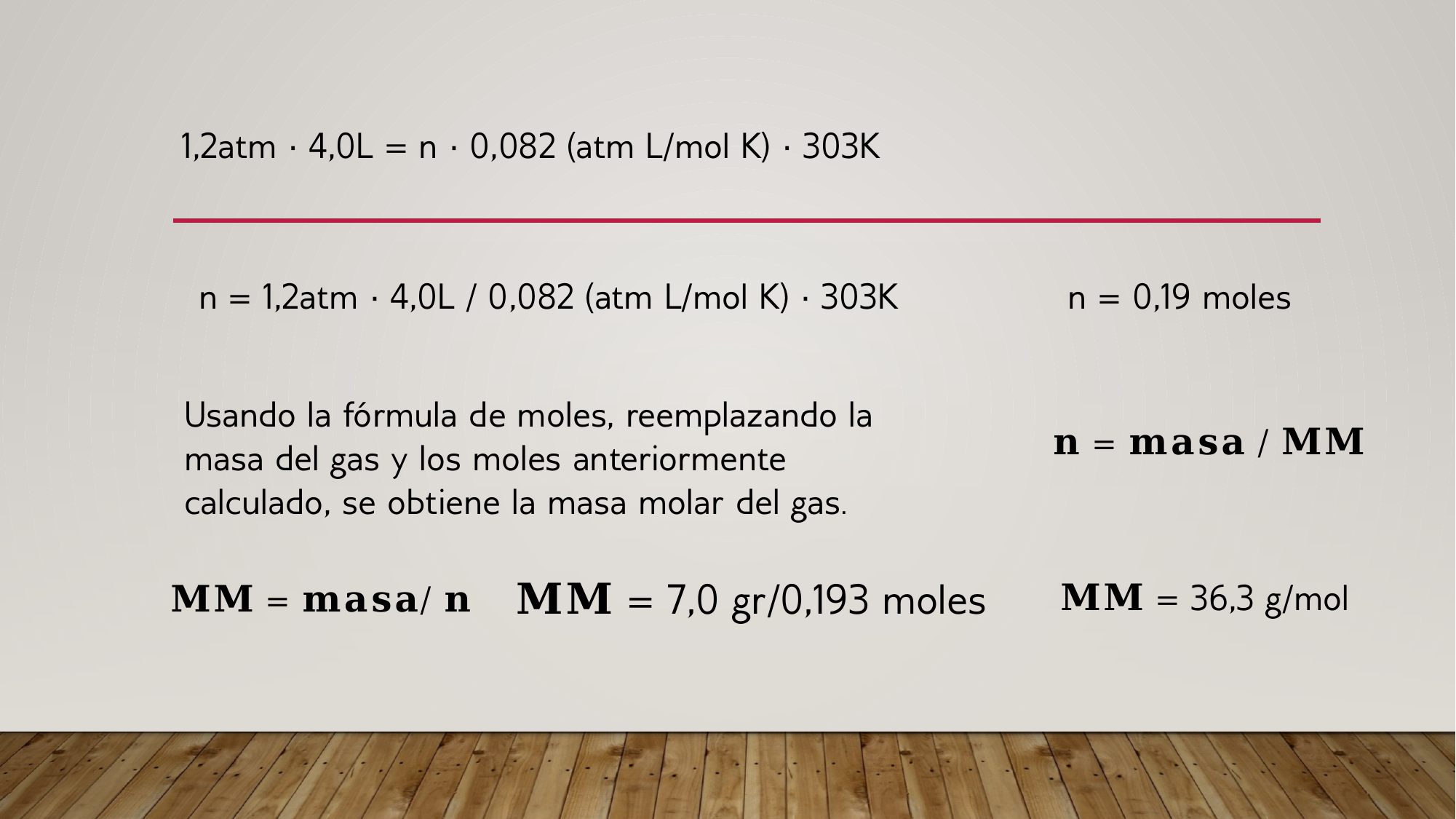

1,2atm ∙ 4,0L = n ∙ 0,082 (atm L/mol K) ∙ 303K
n = 0,19 moles
n = 1,2atm ∙ 4,0L / 0,082 (atm L/mol K) ∙ 303K
Usando la fórmula de moles, reemplazando la masa del gas y los moles anteriormente calculado, se obtiene la masa molar del gas.
𝐧 = 𝐦𝐚𝐬𝐚 / 𝐌𝐌
𝐌𝐌 = 7,0 gr/0,193 moles
𝐌𝐌 = 36,3 g/mol
𝐌𝐌 = 𝐦𝐚𝐬𝐚/ 𝐧